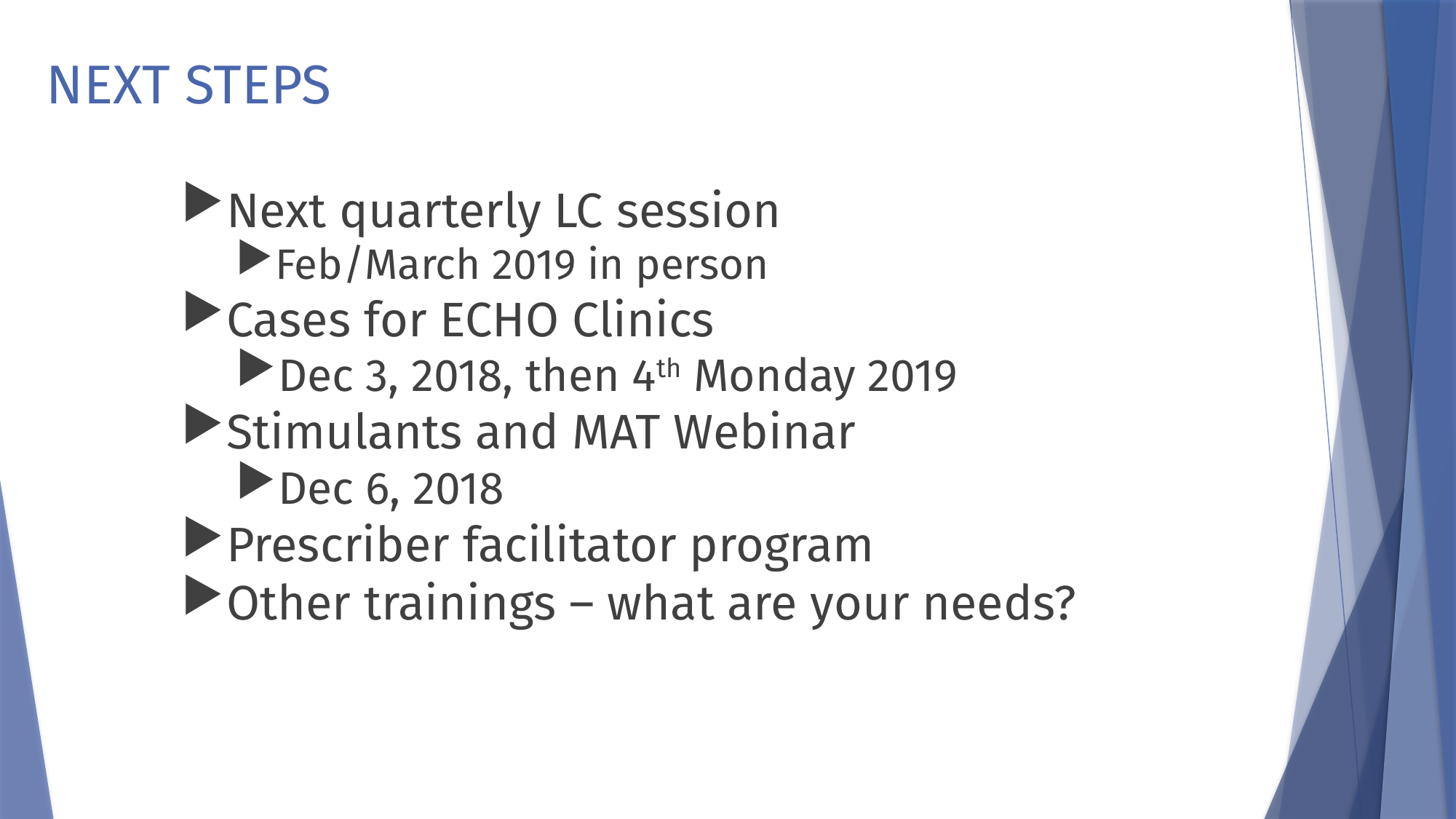

# NEXT STEPS
Next quarterly LC session
Feb/March 2019 in person
Cases for ECHO Clinics
Dec 3, 2018, then 4th Monday 2019
Stimulants and MAT Webinar
Dec 6, 2018
Prescriber facilitator program
Other trainings – what are your needs?